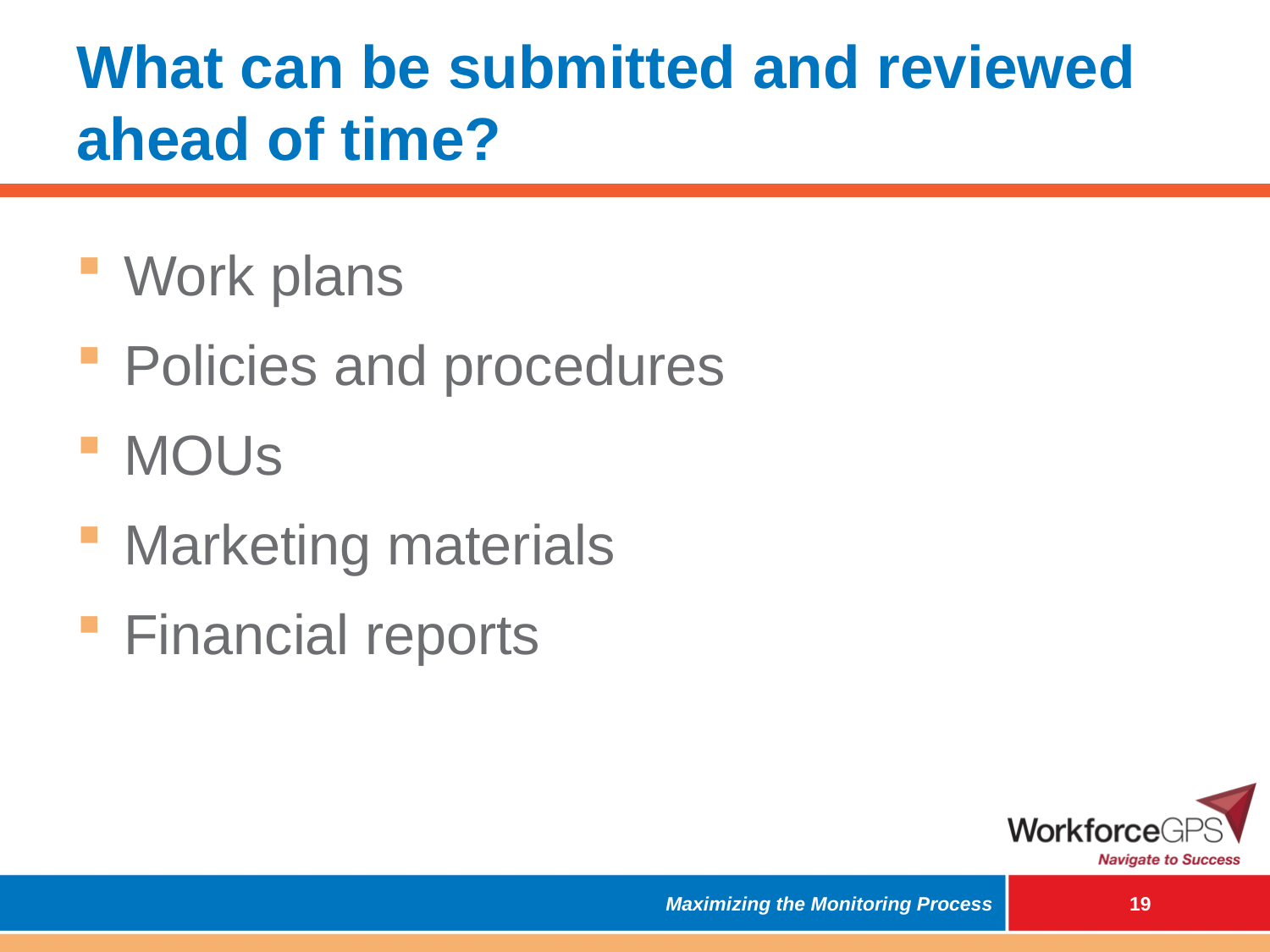

# What can be submitted and reviewed ahead of time?
Work plans
Policies and procedures
MOUs
Marketing materials
Financial reports

Maximizing the Monitoring Process
 19